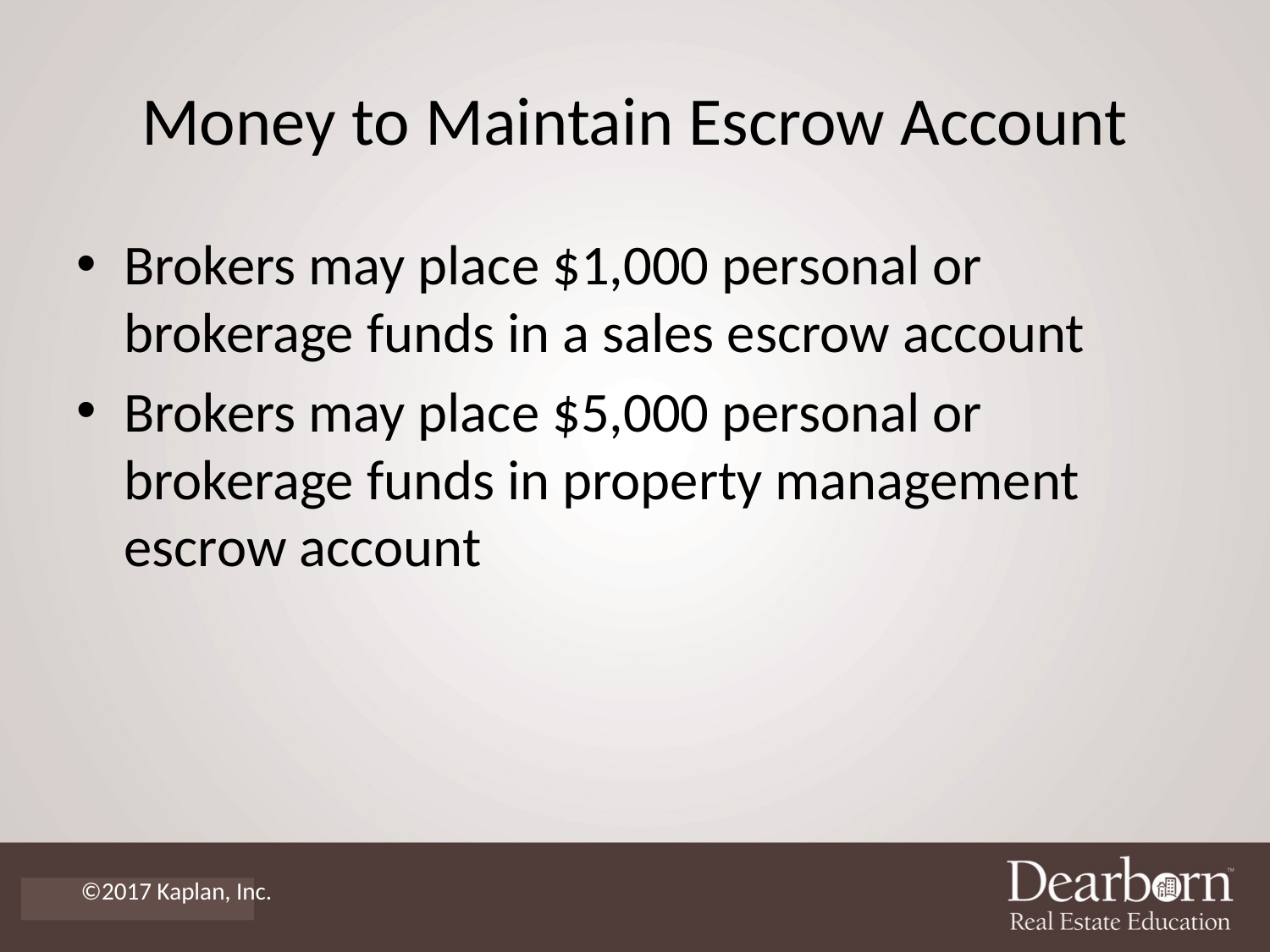

# Money to Maintain Escrow Account
Brokers may place $1,000 personal or brokerage funds in a sales escrow account
Brokers may place $5,000 personal or brokerage funds in property management escrow account